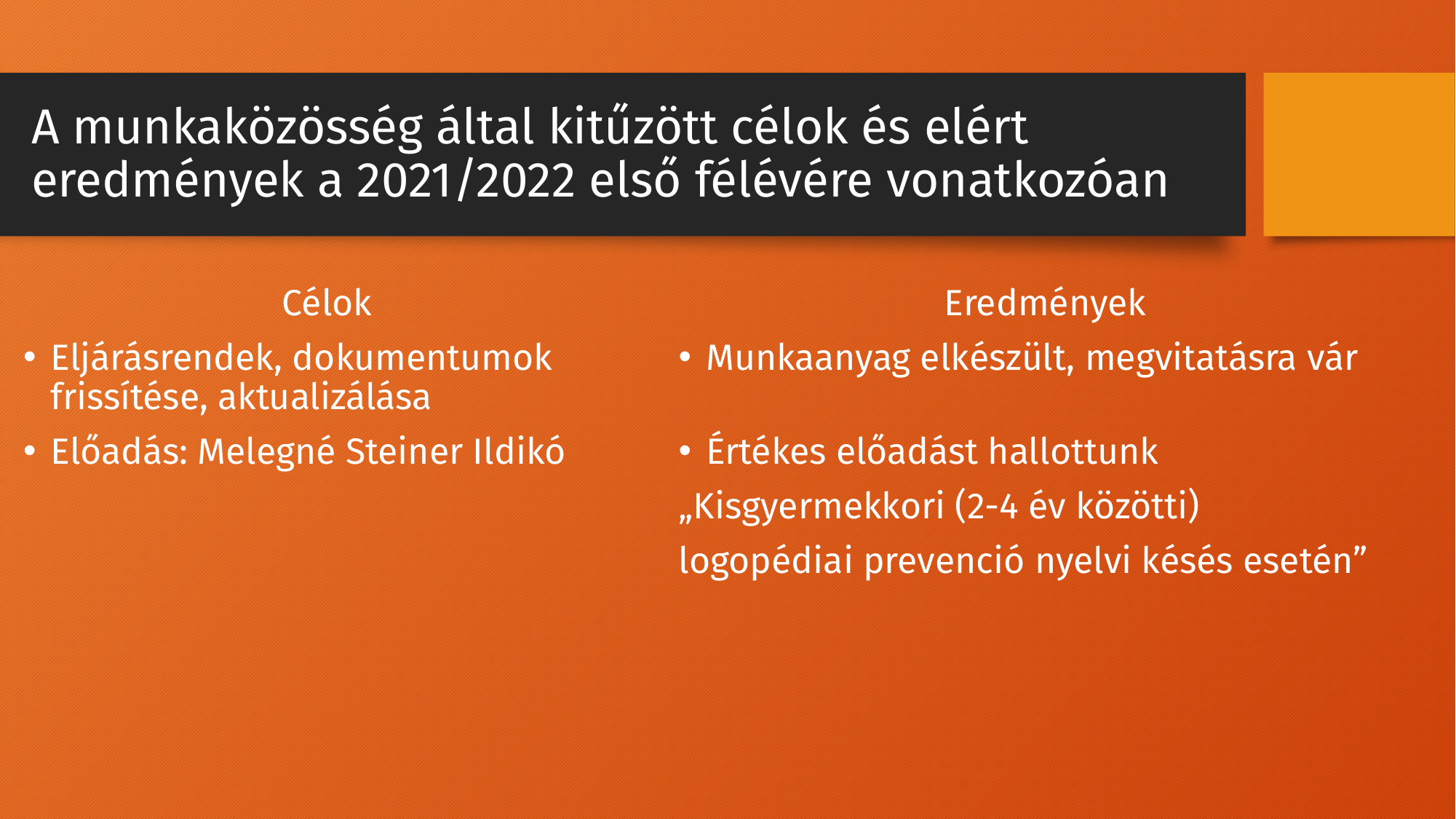

# A munkaközösség által kitűzött célok és elért eredmények a 2021/2022 első félévére vonatkozóan
Célok
Eljárásrendek, dokumentumok frissítése, aktualizálása
Előadás: Melegné Steiner Ildikó

Eredmények
Munkaanyag elkészült, megvitatásra vár
Értékes előadást hallottunk
„Kisgyermekkori (2-4 év közötti)
logopédiai prevenció nyelvi késés esetén”